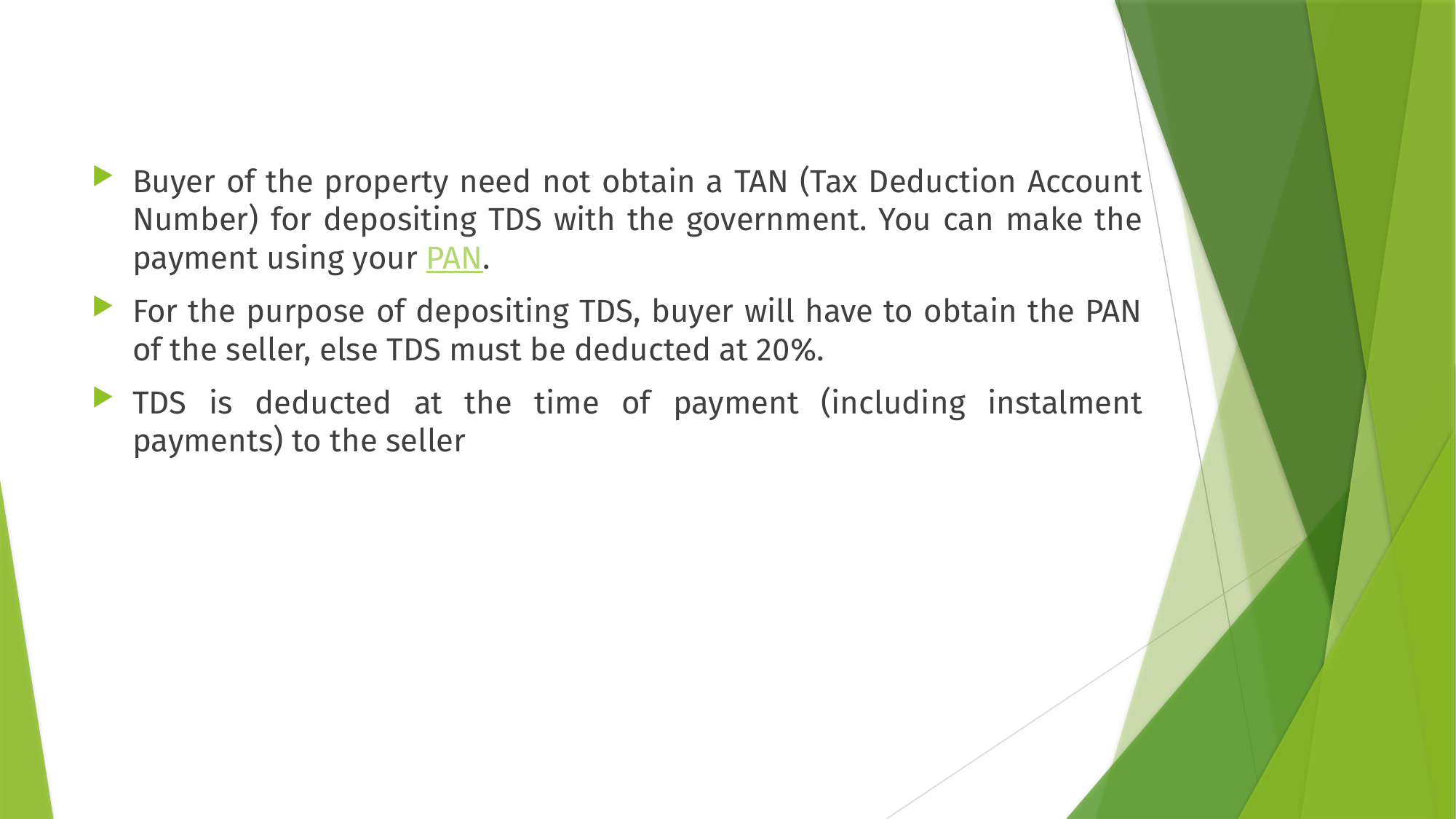

Buyer of the property need not obtain a TAN (Tax Deduction Account Number) for depositing TDS with the government. You can make the payment using your PAN.
For the purpose of depositing TDS, buyer will have to obtain the PAN of the seller, else TDS must be deducted at 20%.
TDS is deducted at the time of payment (including instalment payments) to the seller